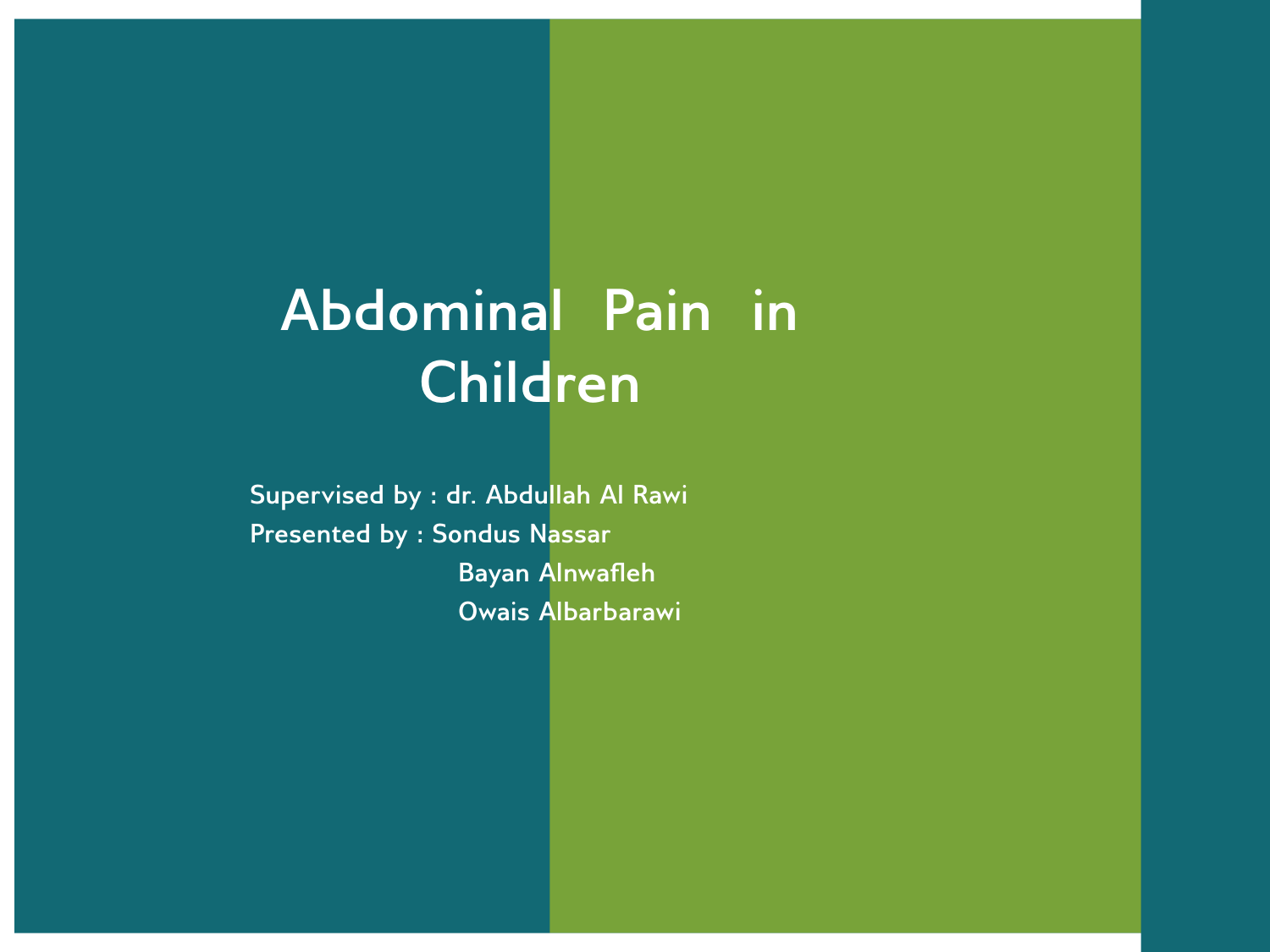

# Abdominal  Pain  in Children
Supervised by : dr. Abdullah Al Rawi
Presented by : Sondus Nassar
                        Bayan Alnwafleh
                        Owais Albarbarawi